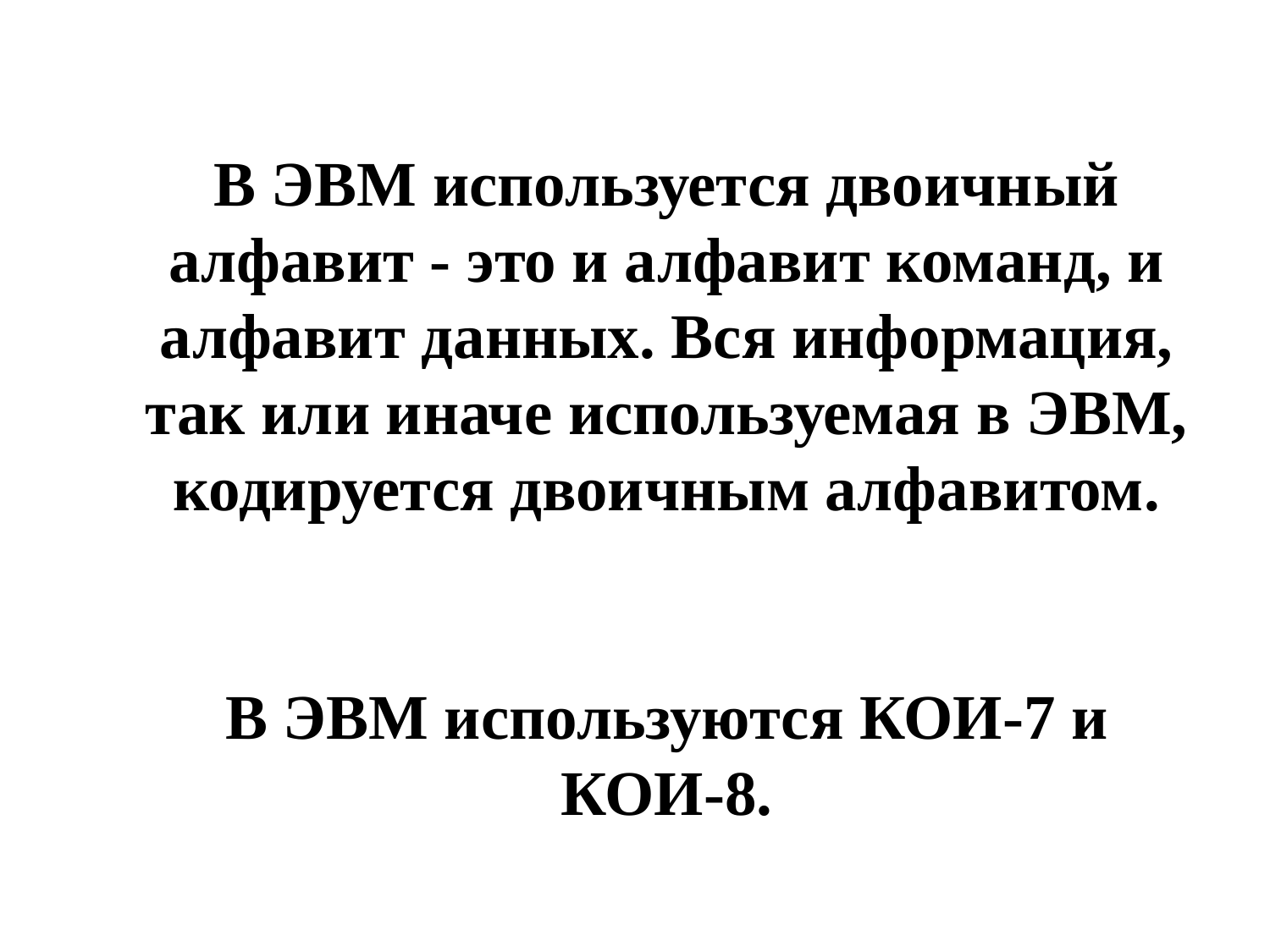

# В ЭВМ используется двоичный алфавит - это и алфавит команд, и алфавит данных. Вся информация, так или иначе используемая в ЭВМ, кодируется двоичным алфавитом. В ЭВМ используются КОИ-7 и КОИ-8.